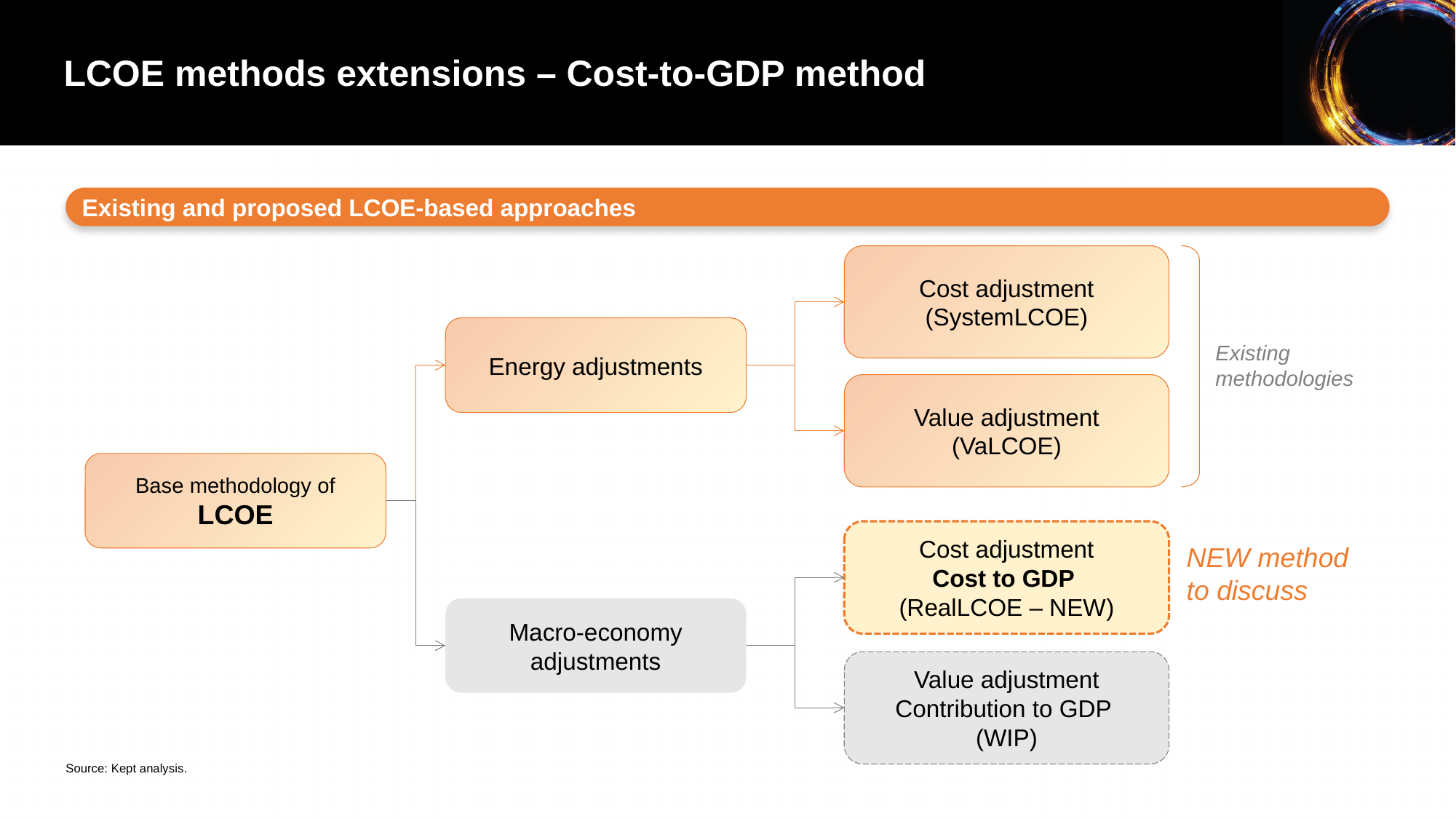

LCOE methods extensions – Cost-to-GDP method
Existing and proposed LCOE-based approaches
Cost adjustment
(SystemLCOE)

Energy adjustments
Existing methodologies
Value adjustment
(VaLCOE)
Base methodology of LCOE
Cost adjustment
Cost to GDP
(RealLCOE – NEW)
NEW method to discuss
Macro-economy adjustments
Value adjustment
Contribution to GDP
(WIP)
Source: Kept analysis.